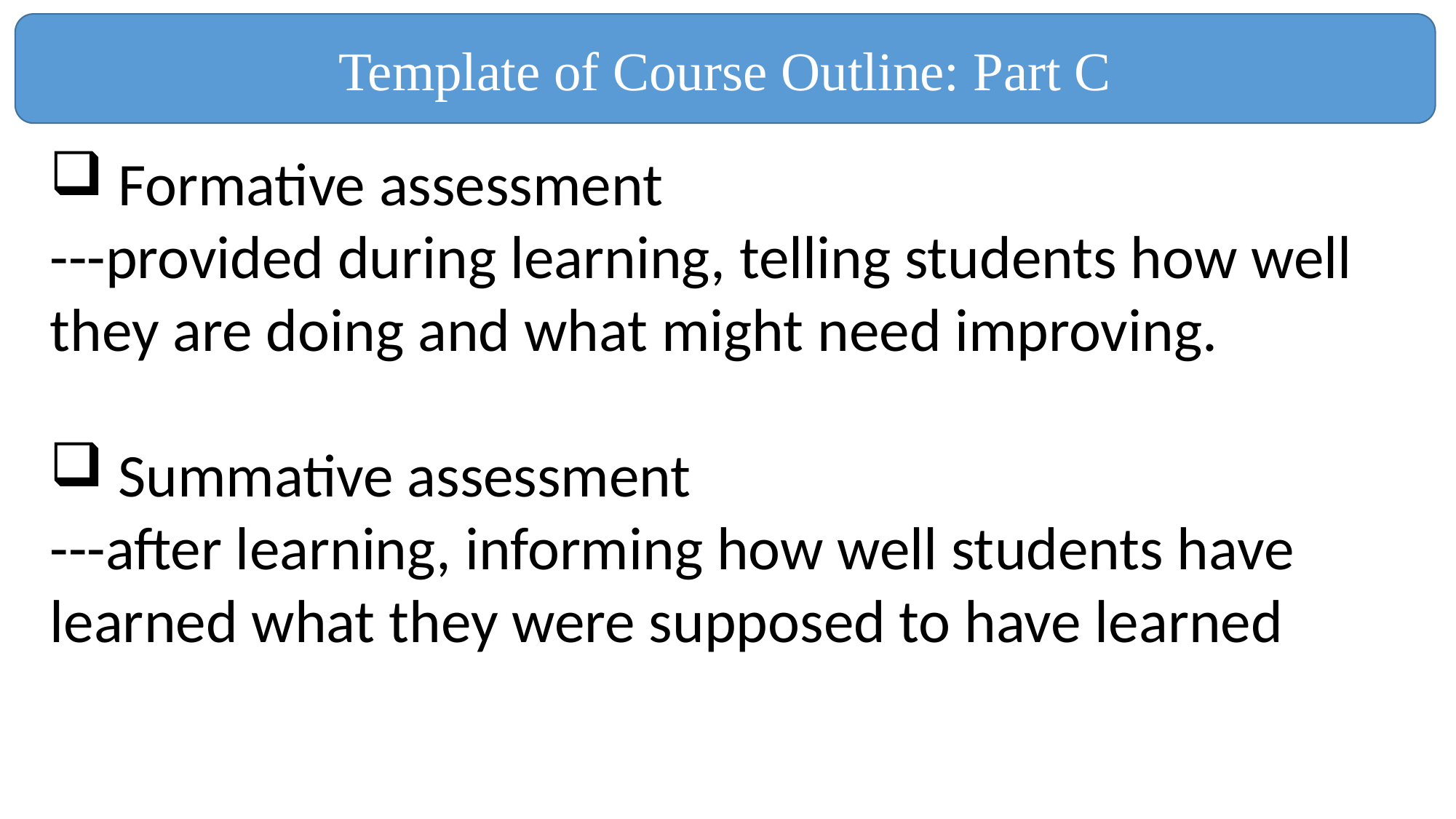

Template of Course Outline: Part C
Formative assessment
---provided during learning, telling students how well they are doing and what might need improving.

Summative assessment
---after learning, informing how well students have learned what they were supposed to have learned